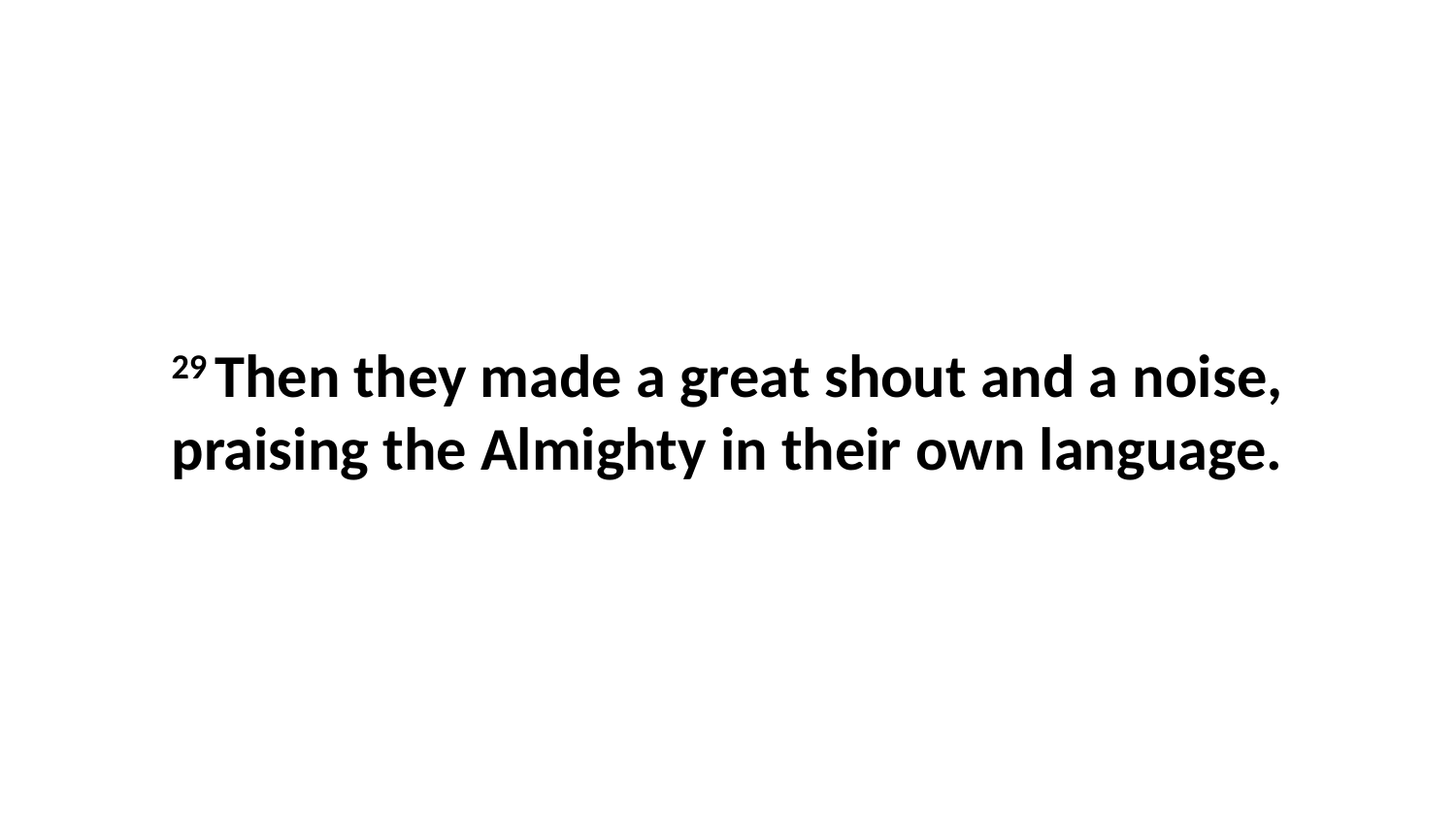

29 Then they made a great shout and a noise, praising the Almighty in their own language.